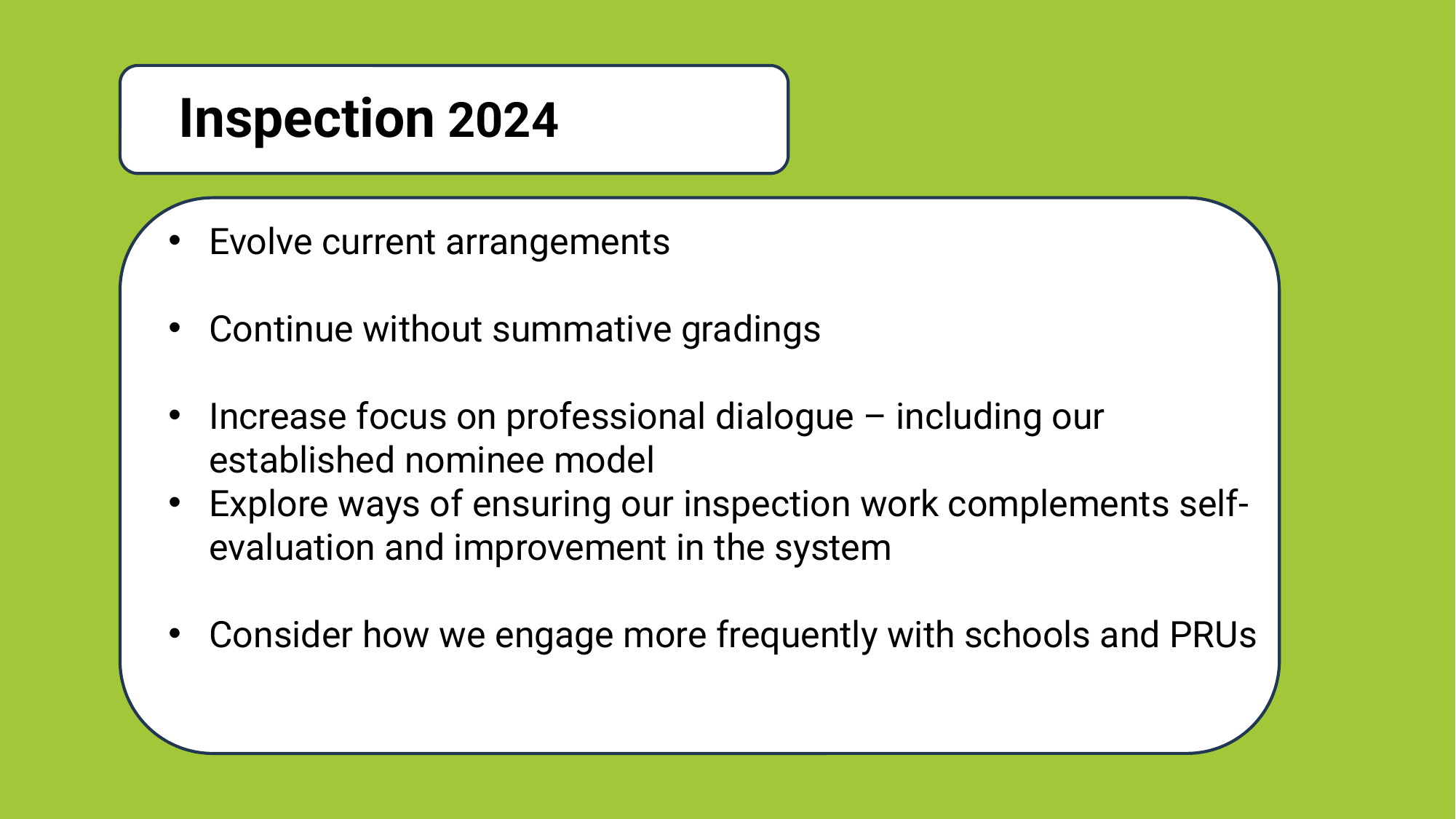

Inspection 2024

Evolve current arrangements

Continue without summative gradings

Increase focus on professional dialogue – including our established nominee model
Explore ways of ensuring our inspection work complements self-evaluation and improvement in the system

Consider how we engage more frequently with schools and PRUs